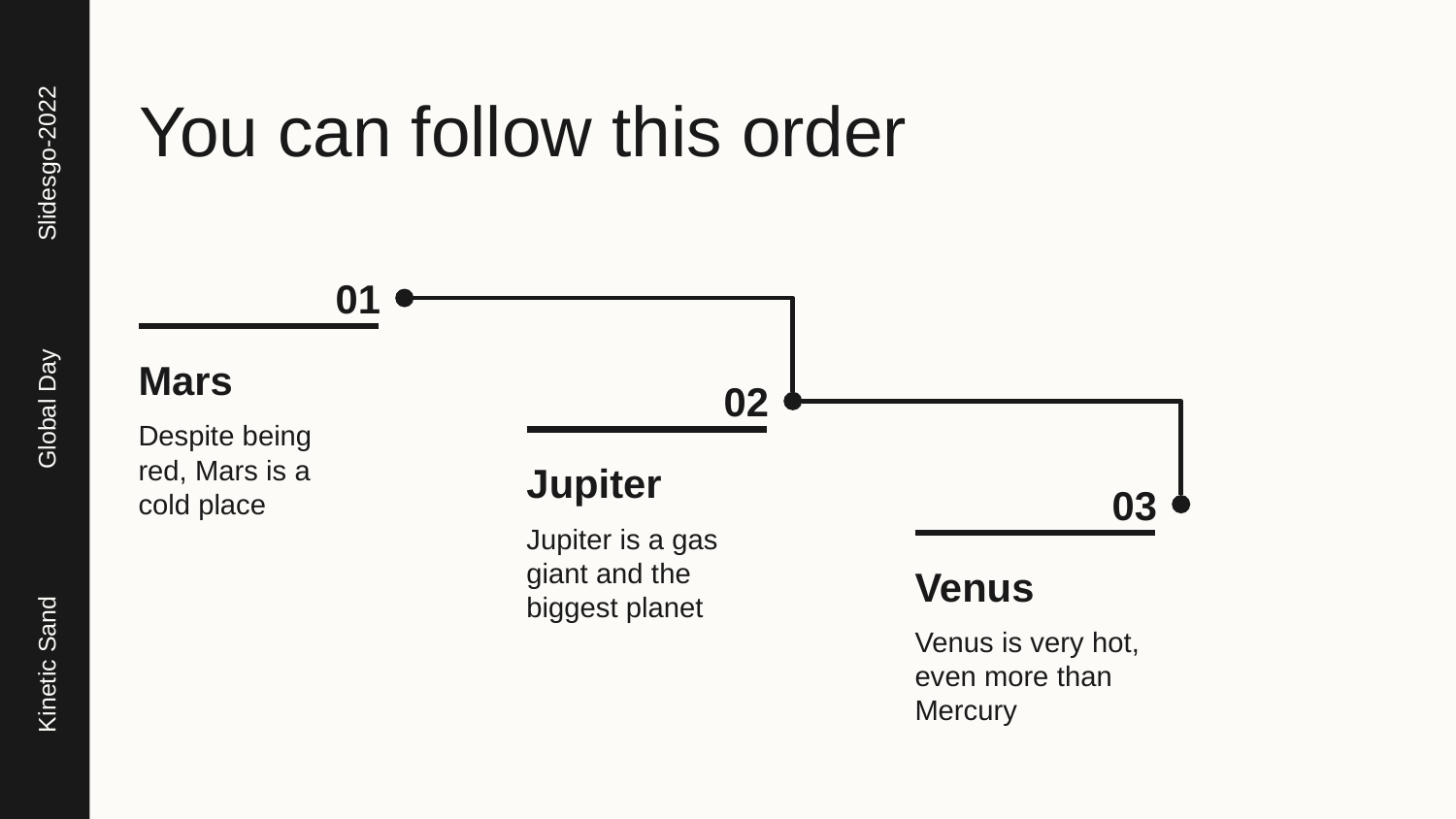

# You can follow this order
Slidesgo-2022

01

Mars
02

Global Day
Despite being red, Mars is a cold place
Jupiter
03

Jupiter is a gas giant and the biggest planet
Venus
Kinetic Sand
Venus is very hot, even more than Mercury